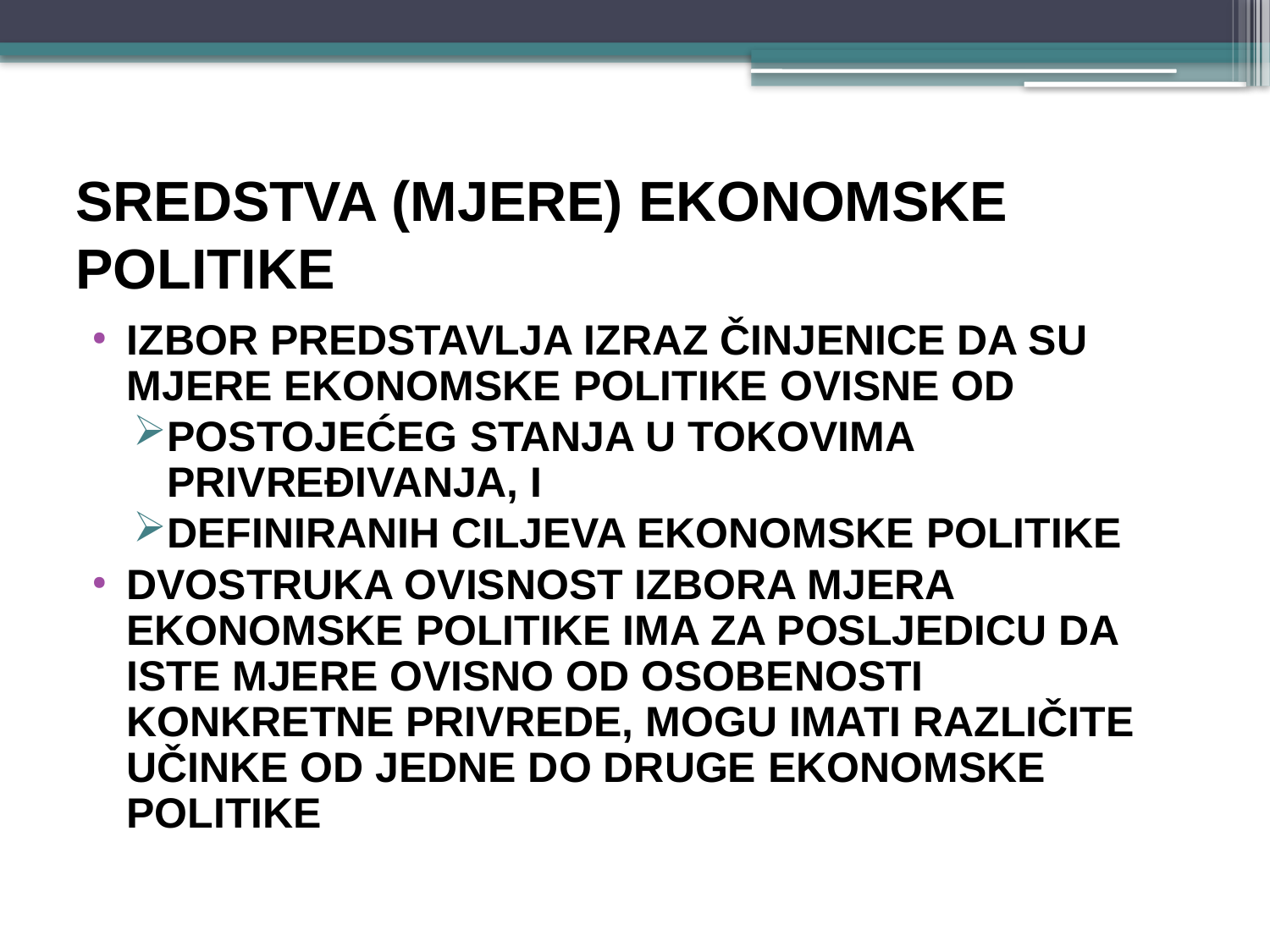

# SREDSTVA (MJERE) EKONOMSKE POLITIKE
IZBOR PREDSTAVLJA IZRAZ ČINJENICE DA SU MJERE EKONOMSKE POLITIKE OVISNE OD
POSTOJEĆEG STANJA U TOKOVIMA PRIVREĐIVANJA, I
DEFINIRANIH CILJEVA EKONOMSKE POLITIKE
DVOSTRUKA OVISNOST IZBORA MJERA EKONOMSKE POLITIKE IMA ZA POSLJEDICU DA ISTE MJERE OVISNO OD OSOBENOSTI KONKRETNE PRIVREDE, MOGU IMATI RAZLIČITE UČINKE OD JEDNE DO DRUGE EKONOMSKE POLITIKE